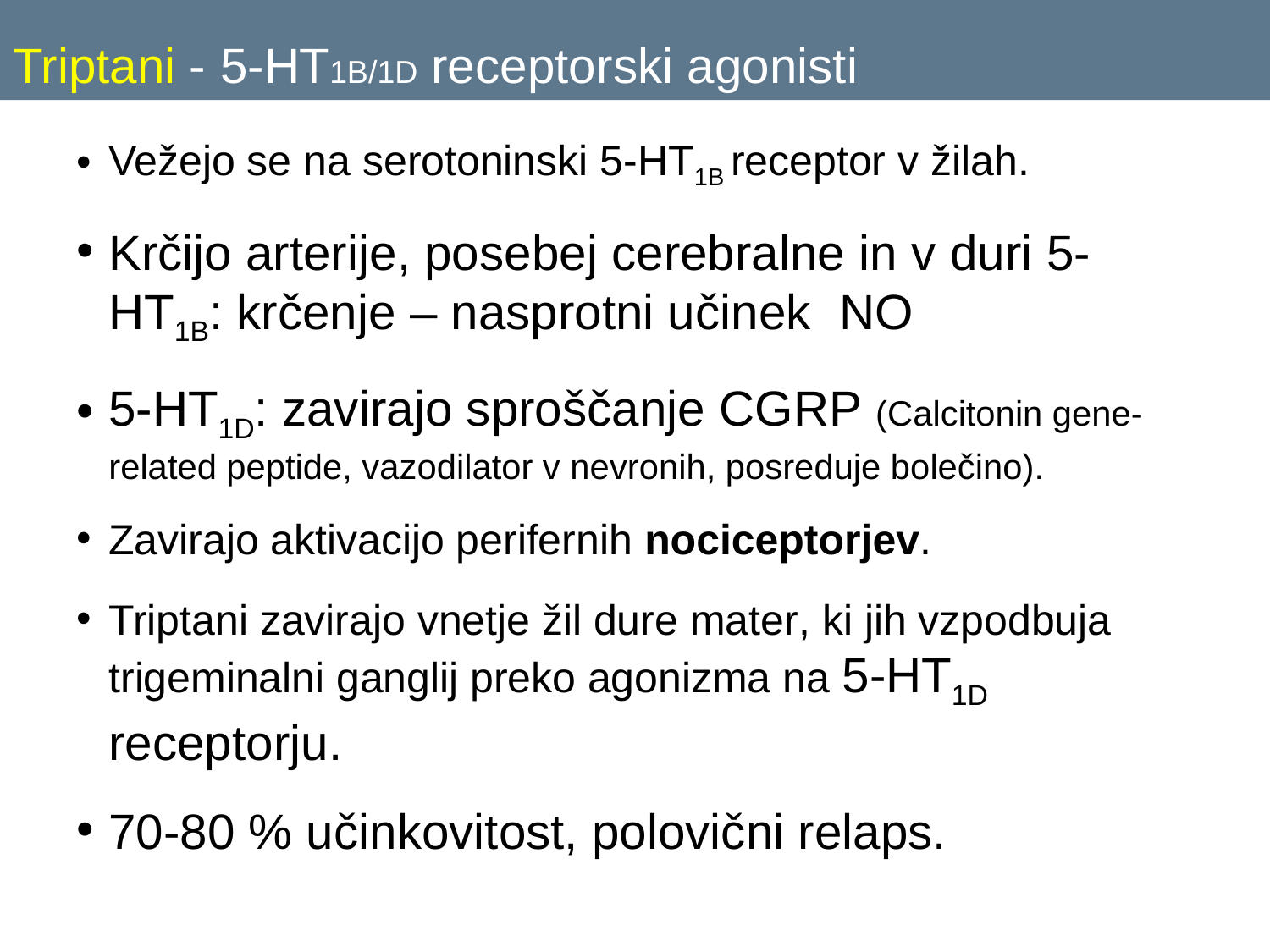

# Triptani - 5-HT1B/1D receptorski agonisti
Vežejo se na serotoninski 5-HT1B receptor v žilah.
Krčijo arterije, posebej cerebralne in v duri 5-HT1B: krčenje – nasprotni učinek  NO
5-HT1D: zavirajo sproščanje CGRP (Calcitonin gene-related peptide, vazodilator v nevronih, posreduje bolečino).
Zavirajo aktivacijo perifernih nociceptorjev.
Triptani zavirajo vnetje žil dure mater, ki jih vzpodbuja trigeminalni ganglij preko agonizma na 5-HT1D receptorju.
70-80 % učinkovitost, polovični relaps.